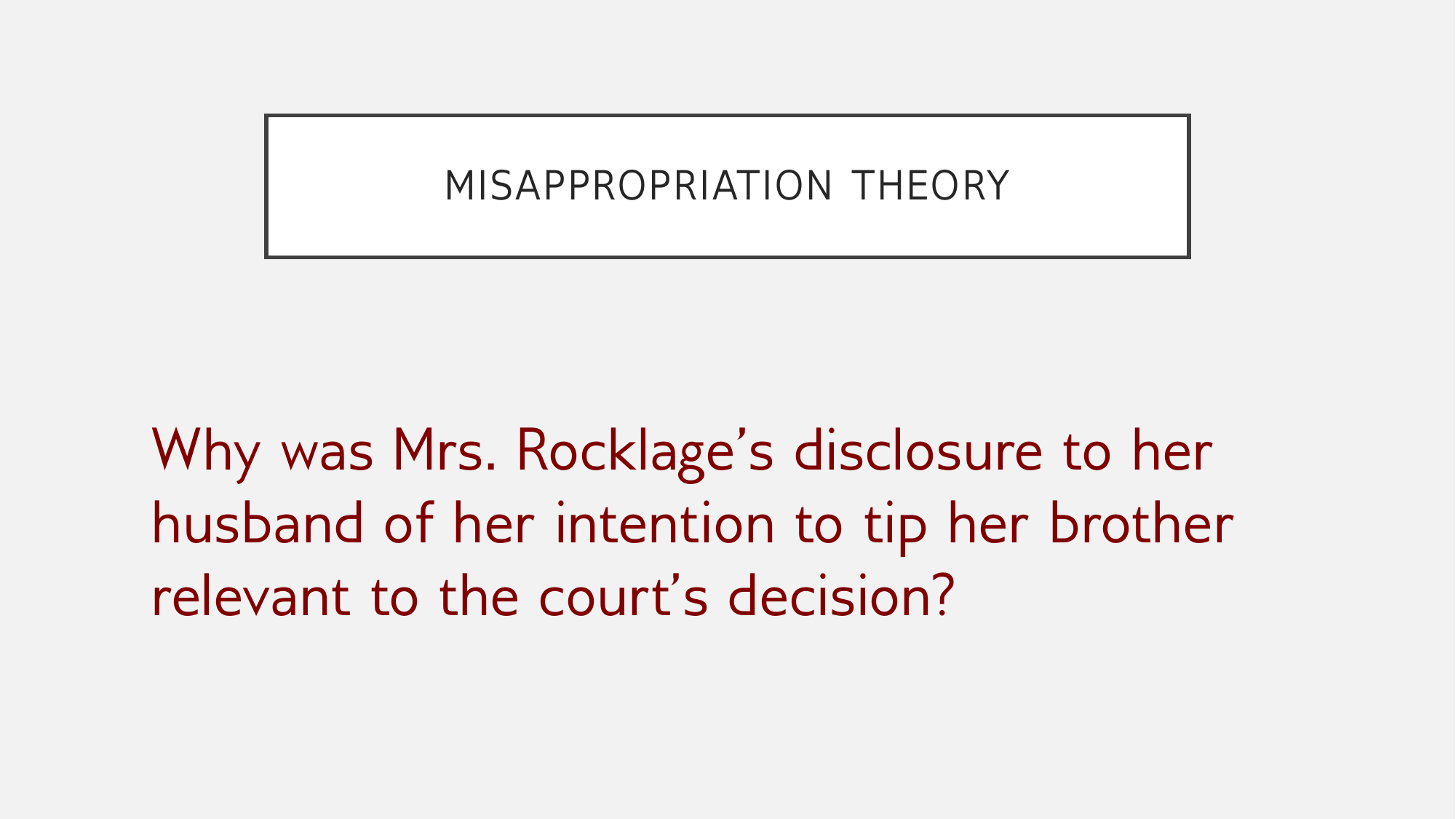

# Misappropriation Theory
	Why was Mrs. Rocklage’s disclosure to her husband of her intention to tip her brother relevant to the court’s decision?